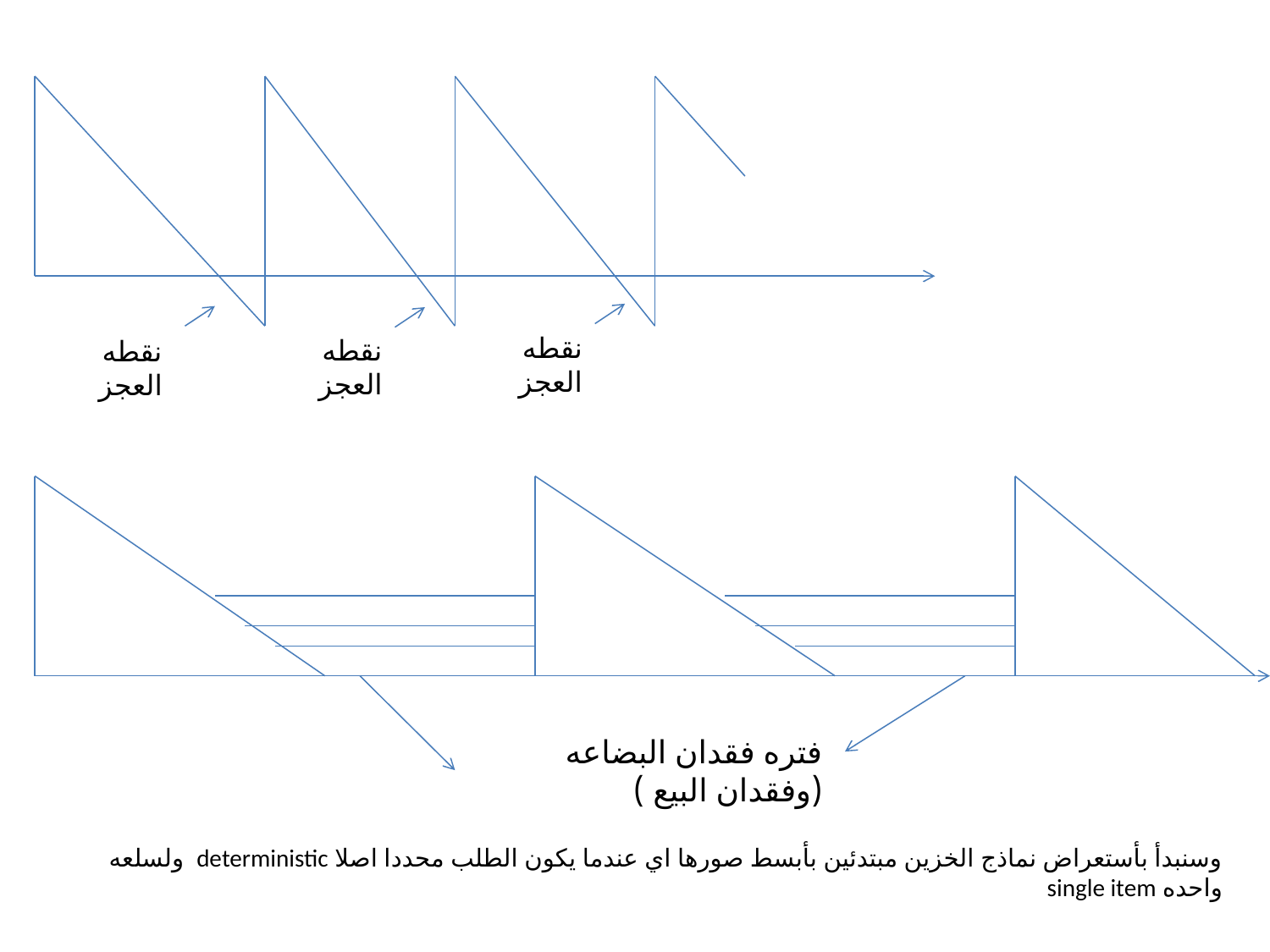

نقطه العجز
نقطه العجز
نقطه العجز
فتره فقدان البضاعه (وفقدان البيع )
وسنبدأ بأستعراض نماذج الخزين مبتدئين بأبسط صورها اي عندما يكون الطلب محددا اصلا deterministic  ولسلعه واحده single item